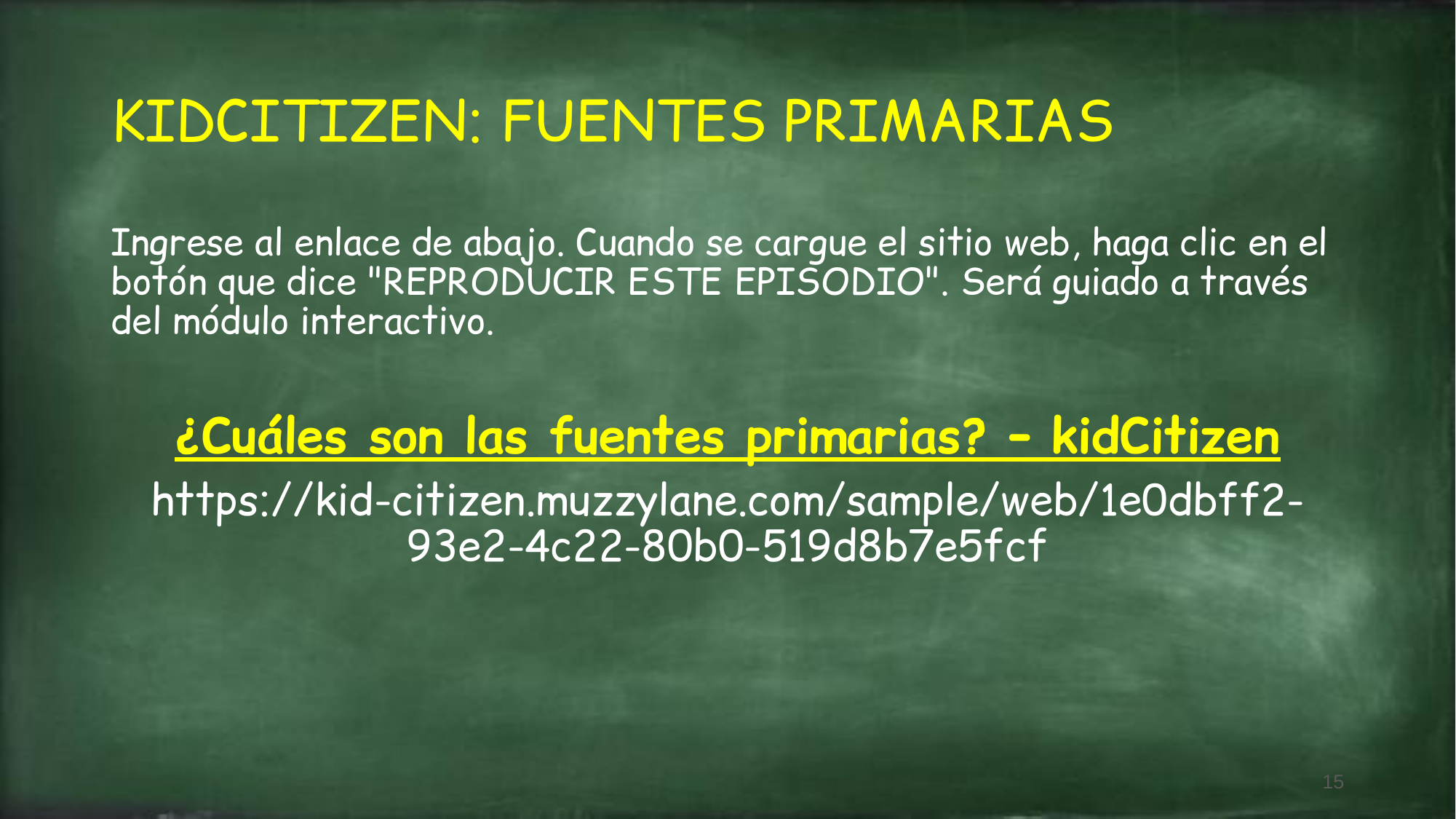

# KIDCITIZEN: FUENTES PRIMARIAS
Ingrese al enlace de abajo. Cuando se cargue el sitio web, haga clic en el botón que dice "REPRODUCIR ESTE EPISODIO". Será guiado a través del módulo interactivo.

¿Cuáles son las fuentes primarias? – kidCitizen
https://kid-citizen.muzzylane.com/sample/web/1e0dbff2-93e2-4c22-80b0-519d8b7e5fcf

15